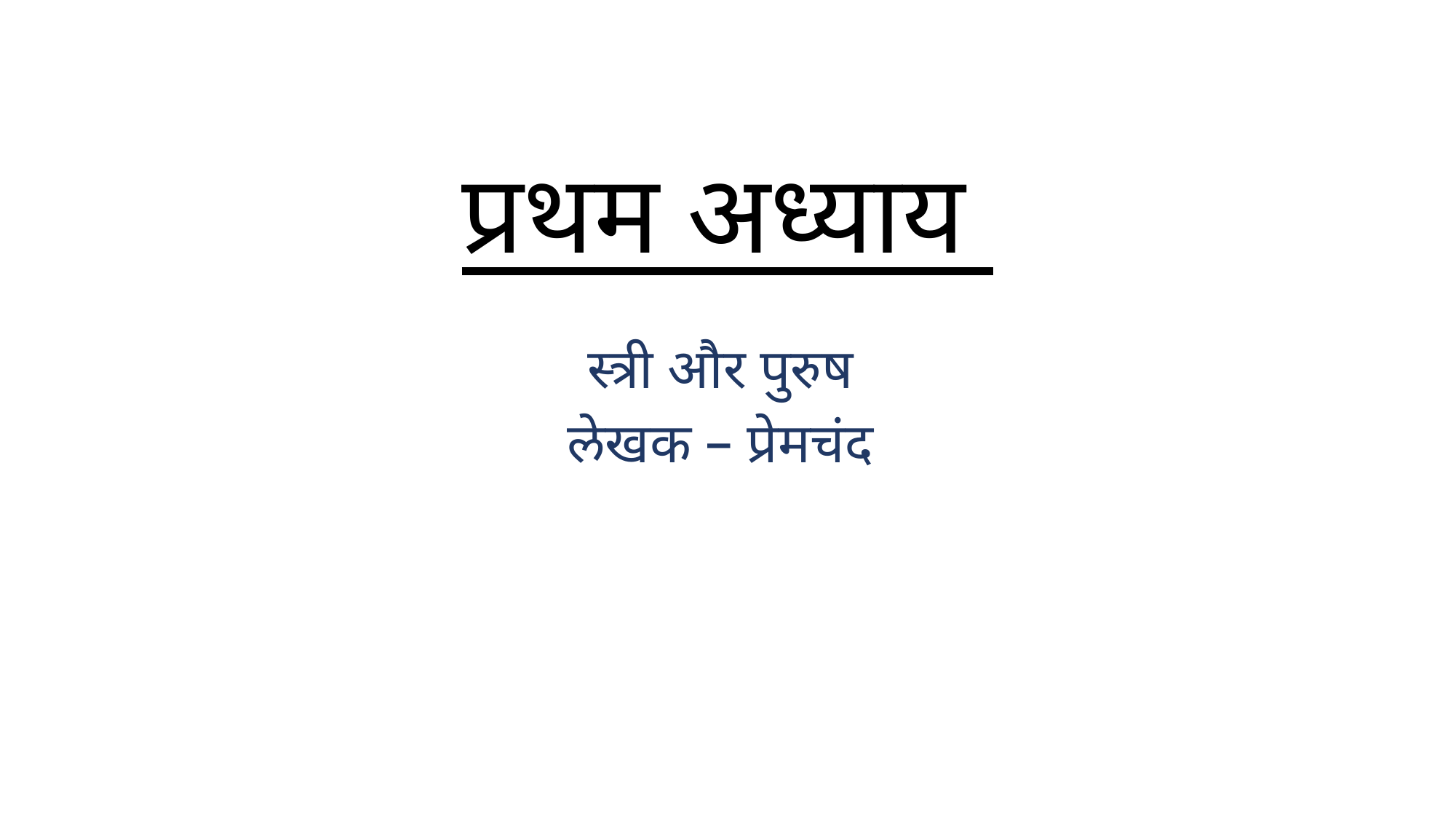

# प्रथम अध्याय
स्त्री और पुरुष
लेखक – प्रेमचंद